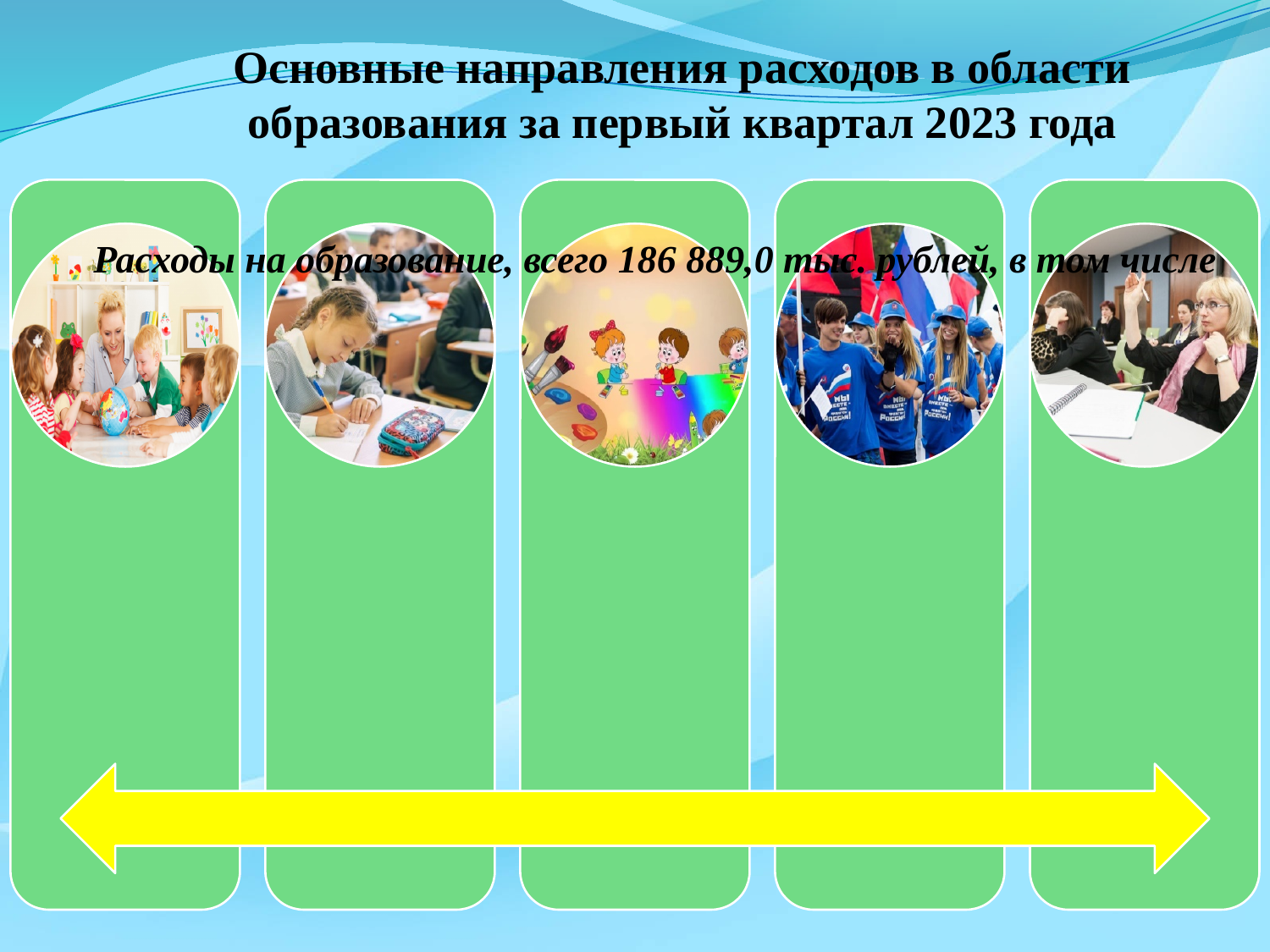

Основные направления расходов в области образования за первый квартал 2023 года
тыс. рублей
тыс. рублей
тыс. рублей
тыс. рублей
тыс. рублей
#
Расходы на образование, всего 186 889,0 тыс. рублей, в том числе